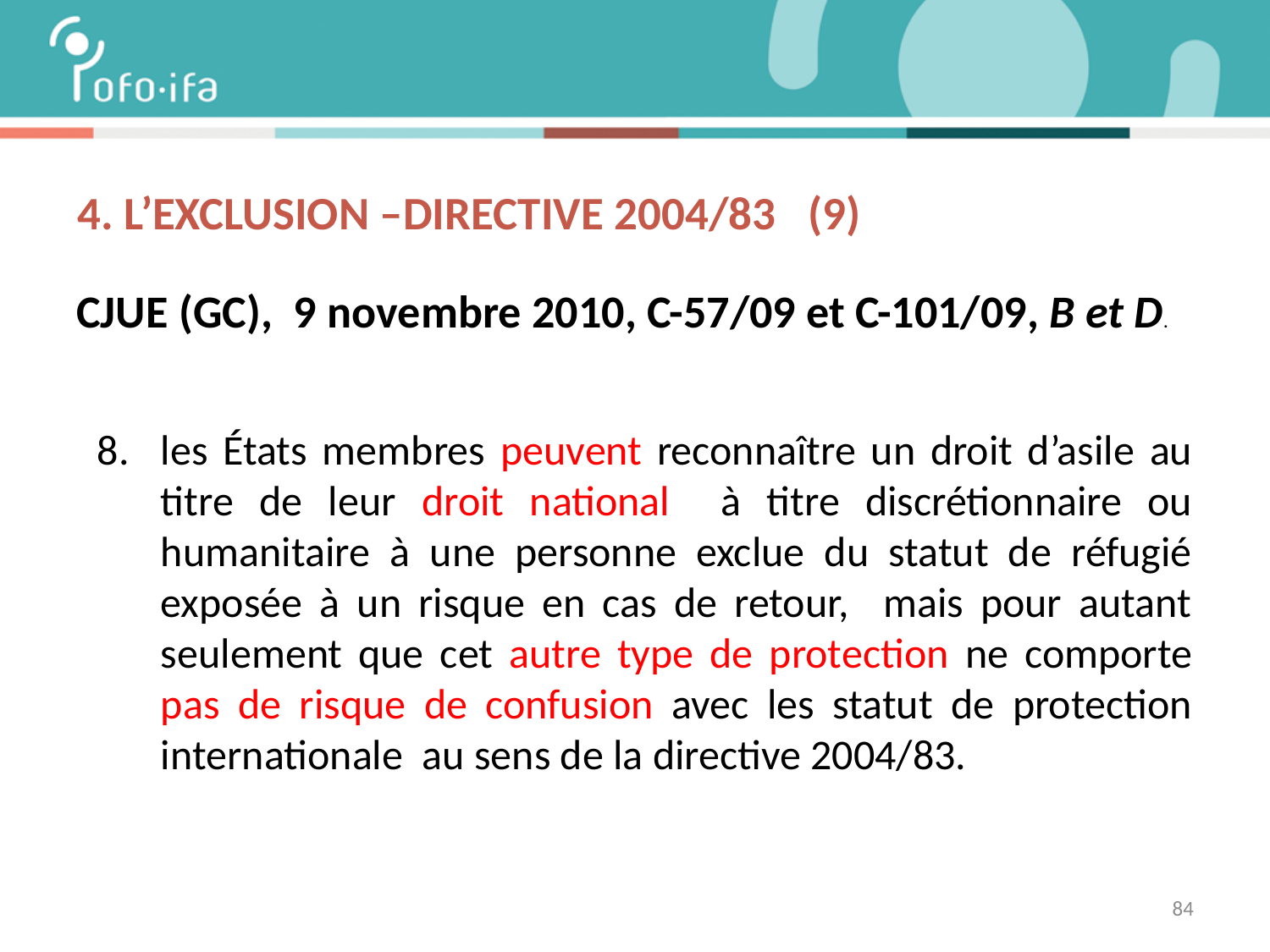

# 4. L’exclusion –DIRECTIVE 2004/83   (9)
CJUE (GC),  9 novembre 2010, C-57/09 et C-101/09, B et D.

les États membres peuvent reconnaître un droit d’asile au titre de leur droit national  à titre discrétionnaire ou humanitaire à une personne exclue du statut de réfugié exposée à un risque en cas de retour,  mais pour autant seulement que cet autre type de protection ne comporte pas de risque de confusion avec les statut de protection internationale  au sens de la directive 2004/83.

84